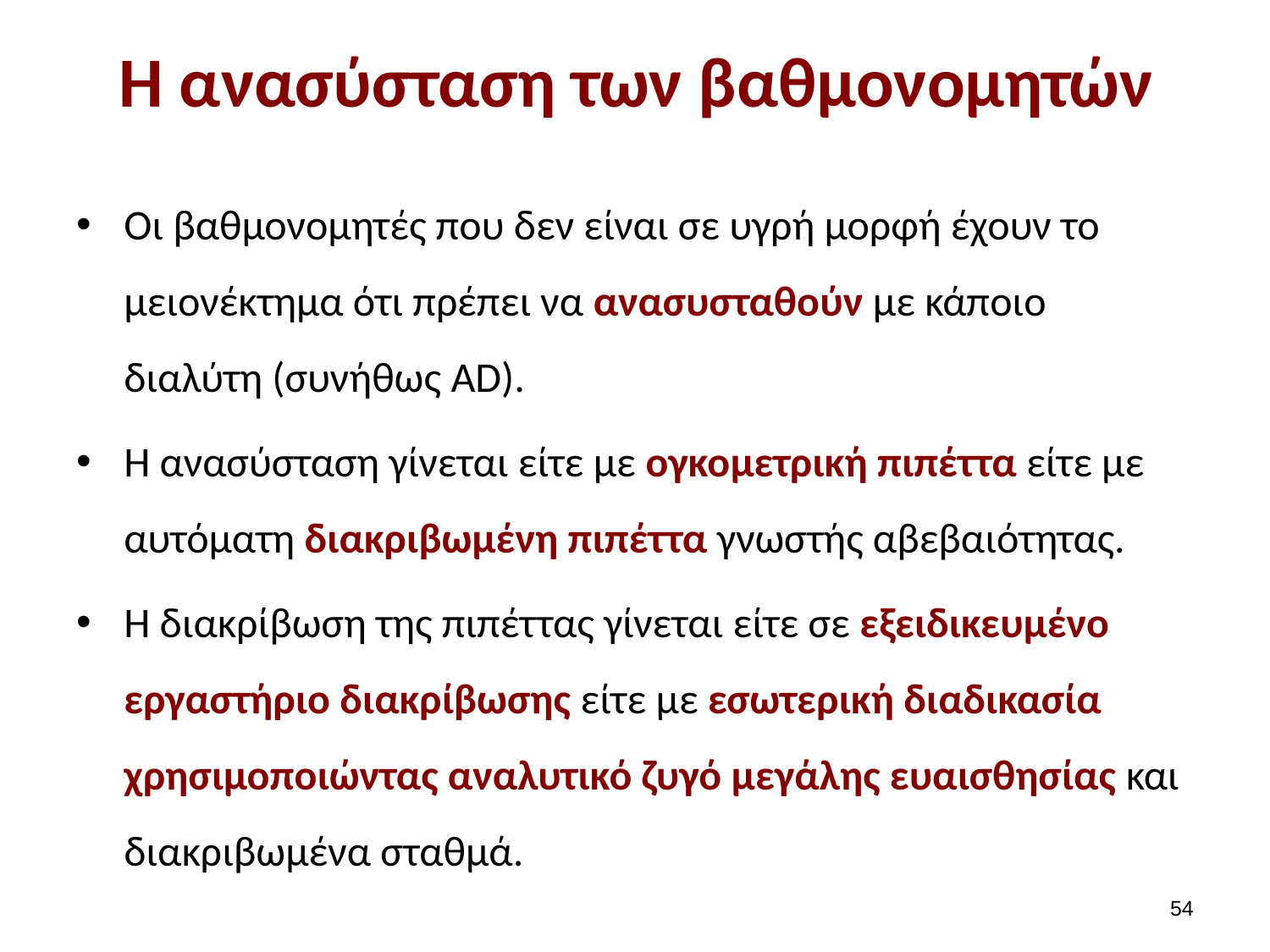

# H ανασύσταση των βαθμονομητών
Oι βαθμονομητές που δεν είναι σε υγρή μορφή έχουν το μειονέκτημα ότι πρέπει να ανασυσταθούν με κάποιο διαλύτη (συνήθως AD).
H ανασύσταση γίνεται είτε με ογκομετρική πιπέττα είτε με αυτόματη διακριβωμένη πιπέττα γνωστής αβεβαιότητας.
Η διακρίβωση της πιπέττας γίνεται είτε σε εξειδικευμένο εργαστήριο διακρίβωσης είτε με εσωτερική διαδικασία χρησιμοποιώντας αναλυτικό ζυγό μεγάλης ευαισθησίας και διακριβωμένα σταθμά.
54